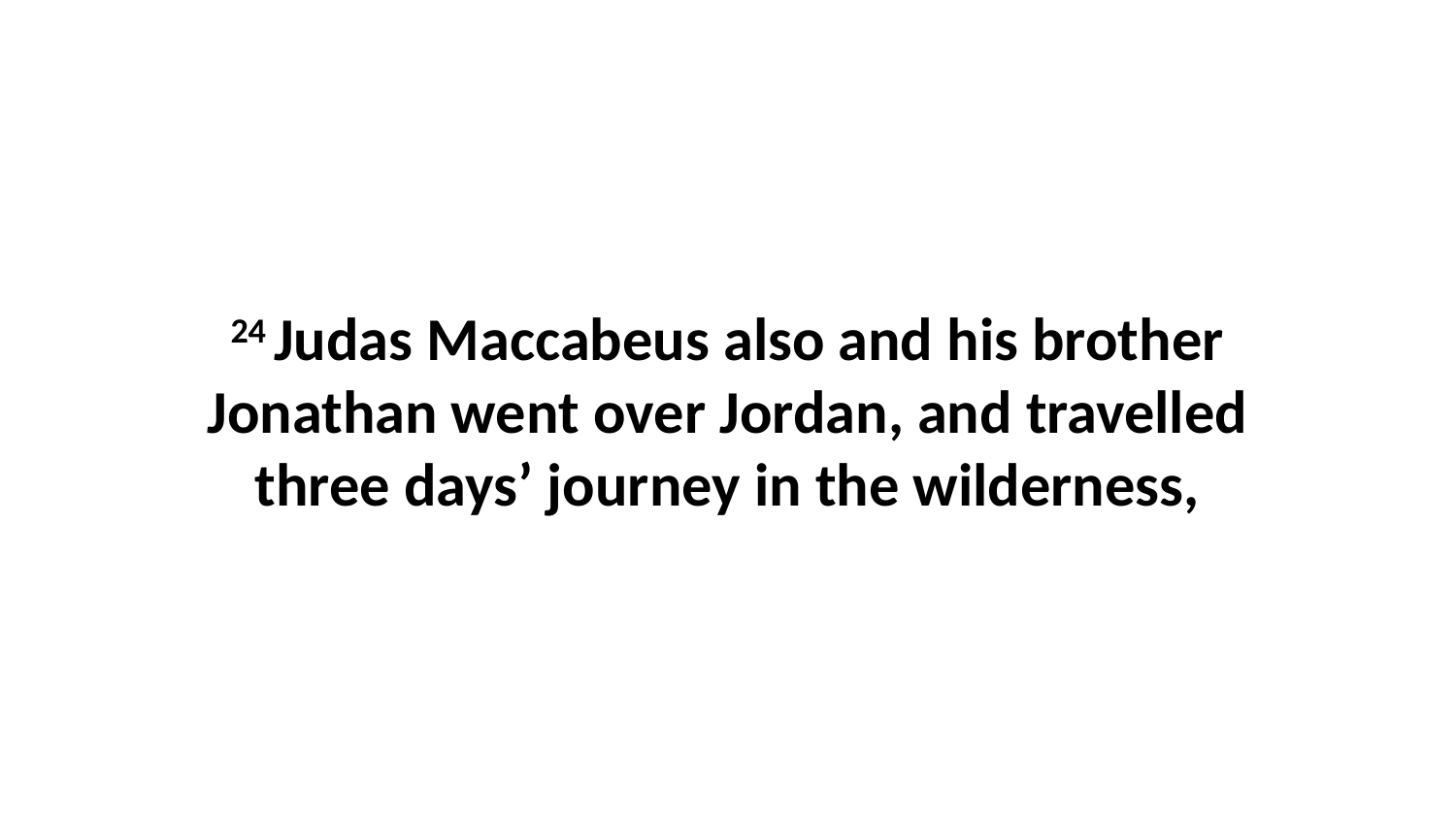

24 Judas Maccabeus also and his brother Jonathan went over Jordan, and travelled three days’ journey in the wilderness,